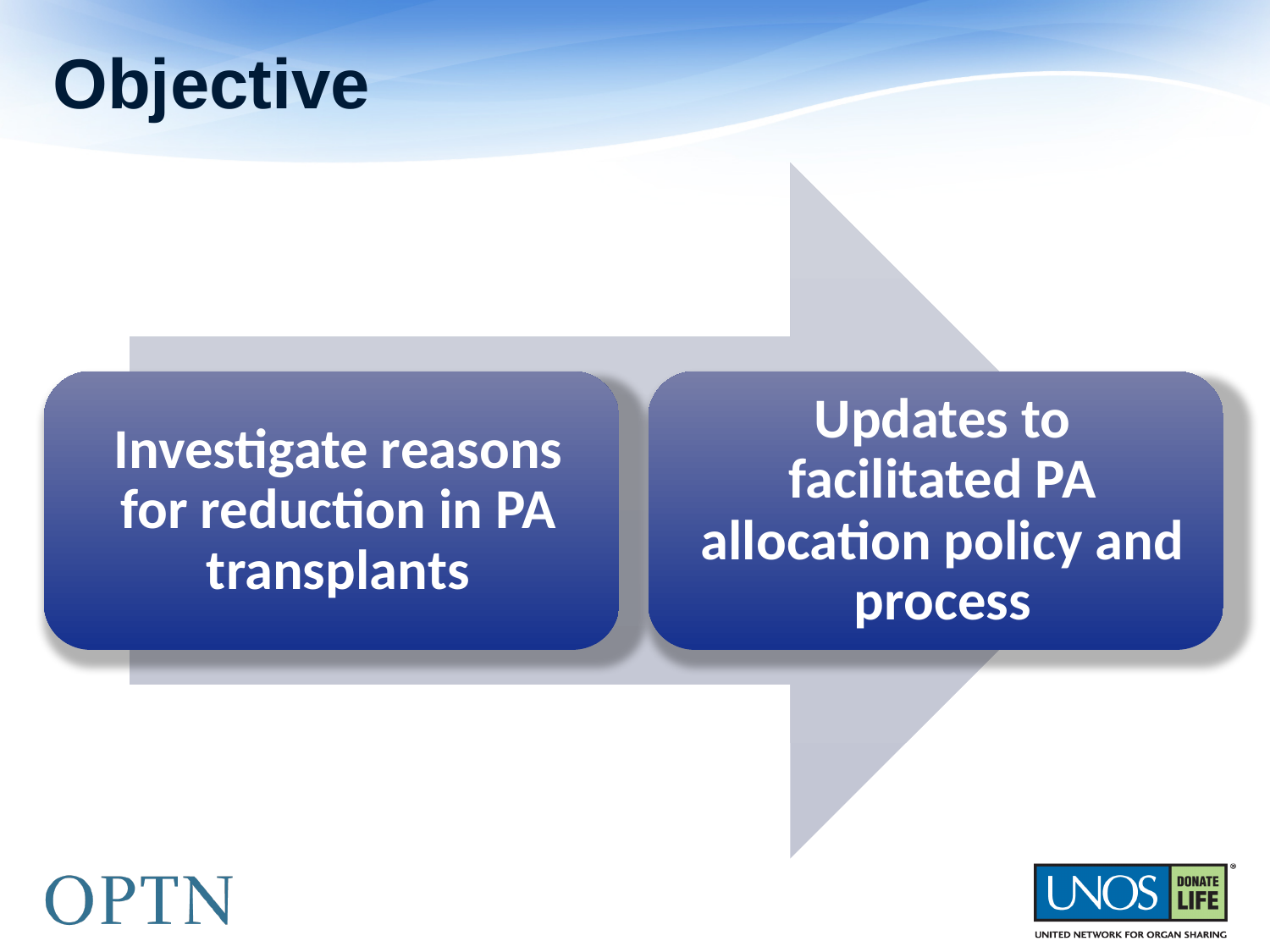

# Objective
Investigate reasons for reduction in PA transplants
Updates to facilitated PA allocation policy and process